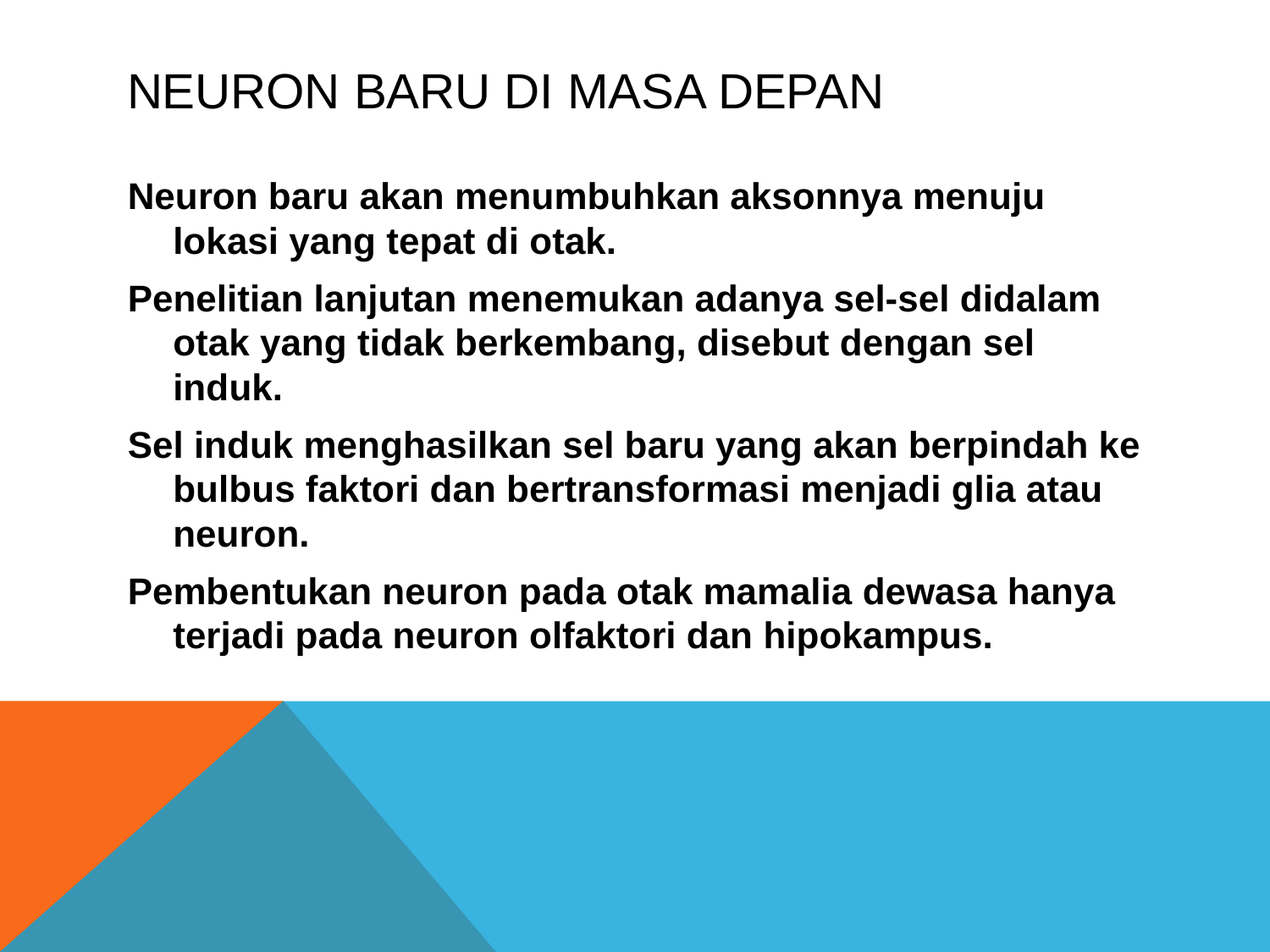

# Neuron baru di masa depan
Neuron baru akan menumbuhkan aksonnya menuju lokasi yang tepat di otak.
Penelitian lanjutan menemukan adanya sel-sel didalam otak yang tidak berkembang, disebut dengan sel induk.
Sel induk menghasilkan sel baru yang akan berpindah ke bulbus faktori dan bertransformasi menjadi glia atau neuron.
Pembentukan neuron pada otak mamalia dewasa hanya terjadi pada neuron olfaktori dan hipokampus.